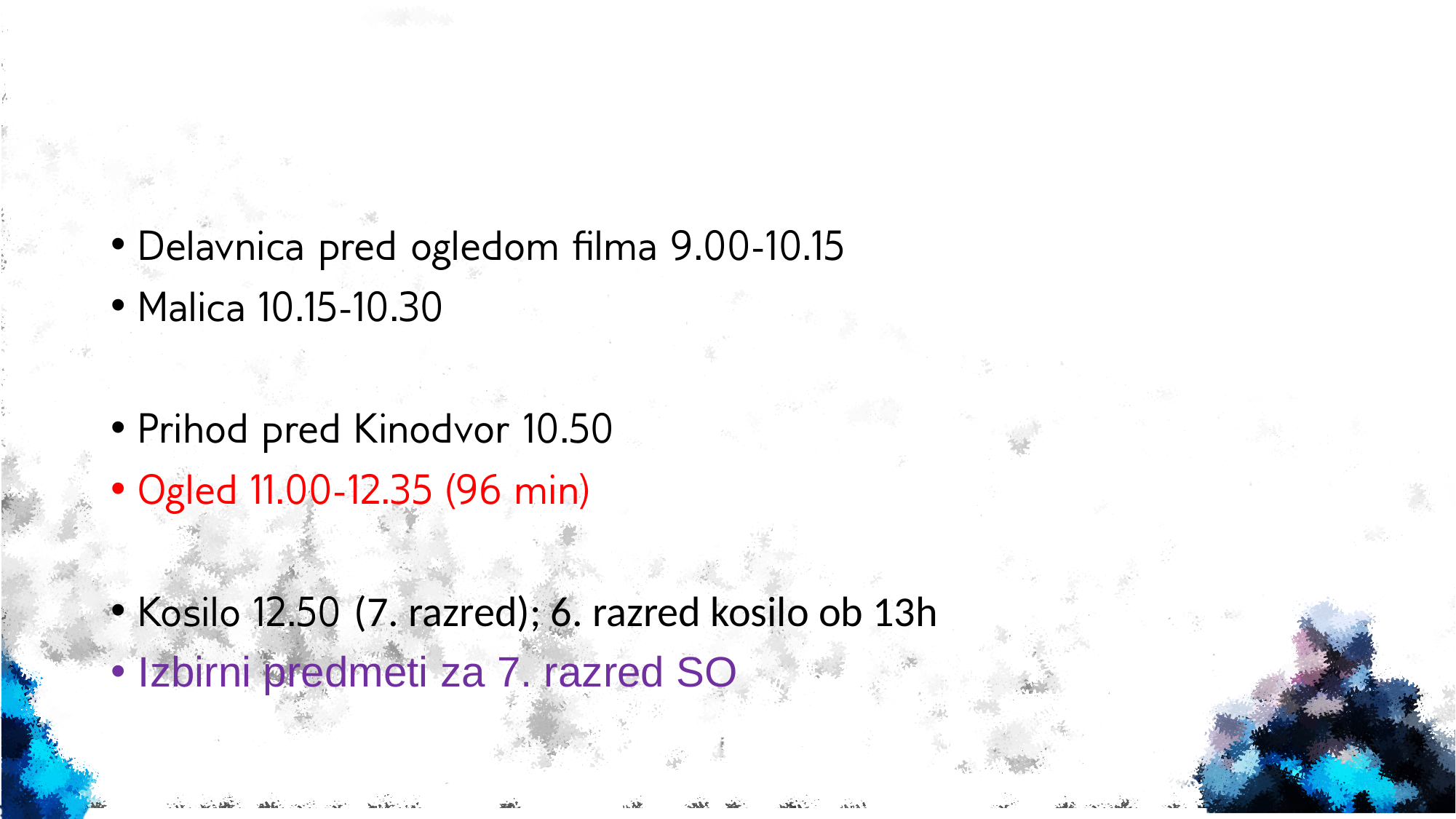

#
Delavnica pred ogledom filma 9.00-10.15
Malica 10.15-10.30

Prihod pred Kinodvor 10.50
Ogled 11.00-12.35 (96 min)

Kosilo 12.50 (7. razred); 6. razred kosilo ob 13h
Izbirni predmeti za 7. razred SO